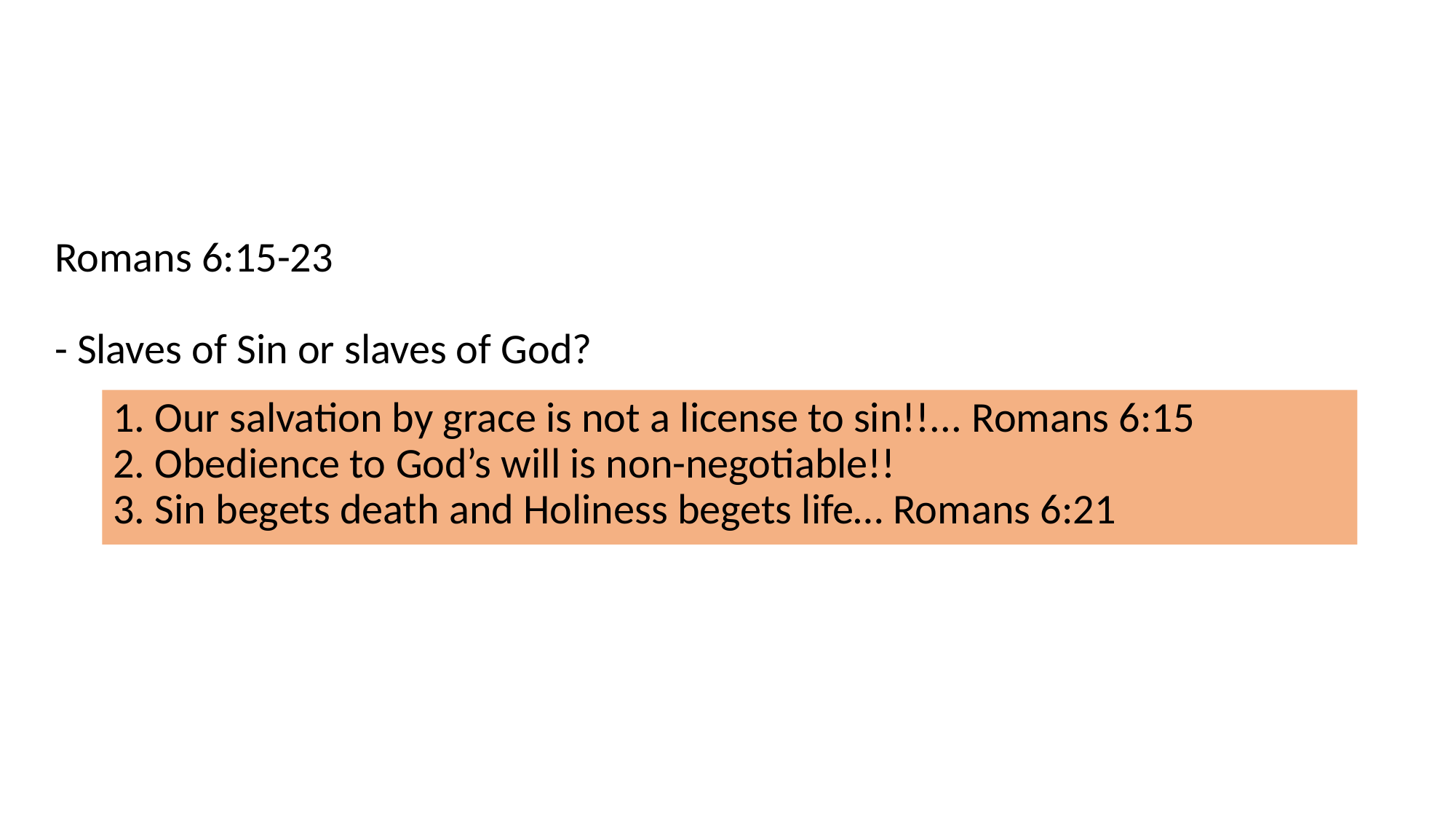

# Romans 6:15-23 - Slaves of Sin or slaves of God?
1. Our salvation by grace is not a license to sin!!... Romans 6:15
2. Obedience to God’s will is non-negotiable!!
3. Sin begets death and Holiness begets life… Romans 6:21